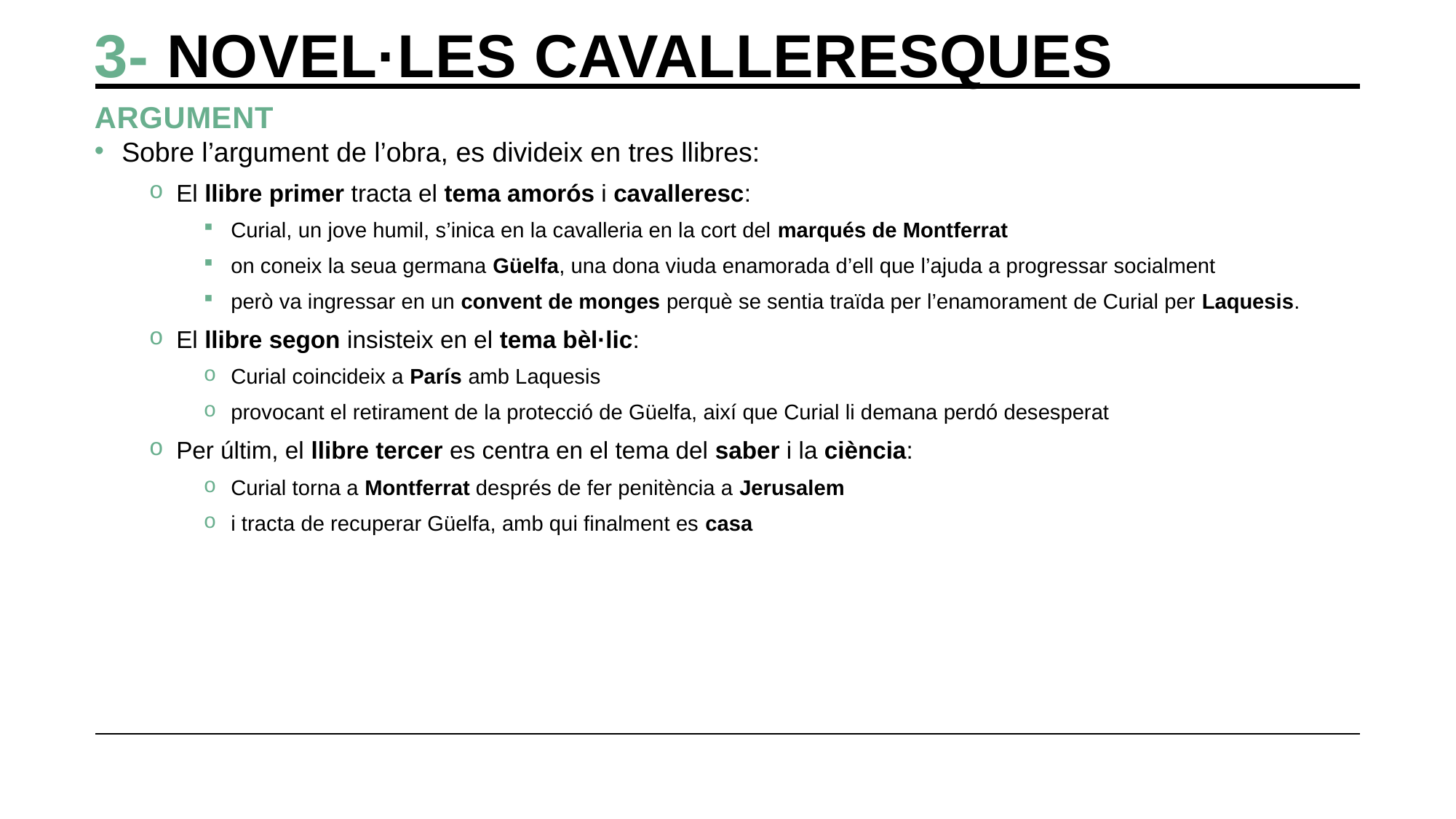

# 3- NOVEL·LES CAVALLERESQUES
ARGUMENT
Sobre l’argument de l’obra, es divideix en tres llibres:
El llibre primer tracta el tema amorós i cavalleresc:
Curial, un jove humil, s’inica en la cavalleria en la cort del marqués de Montferrat
on coneix la seua germana Güelfa, una dona viuda enamorada d’ell que l’ajuda a progressar socialment
però va ingressar en un convent de monges perquè se sentia traïda per l’enamorament de Curial per Laquesis.
El llibre segon insisteix en el tema bèl·lic:
Curial coincideix a París amb Laquesis
provocant el retirament de la protecció de Güelfa, així que Curial li demana perdó desesperat
Per últim, el llibre tercer es centra en el tema del saber i la ciència:
Curial torna a Montferrat després de fer penitència a Jerusalem
i tracta de recuperar Güelfa, amb qui finalment es casa